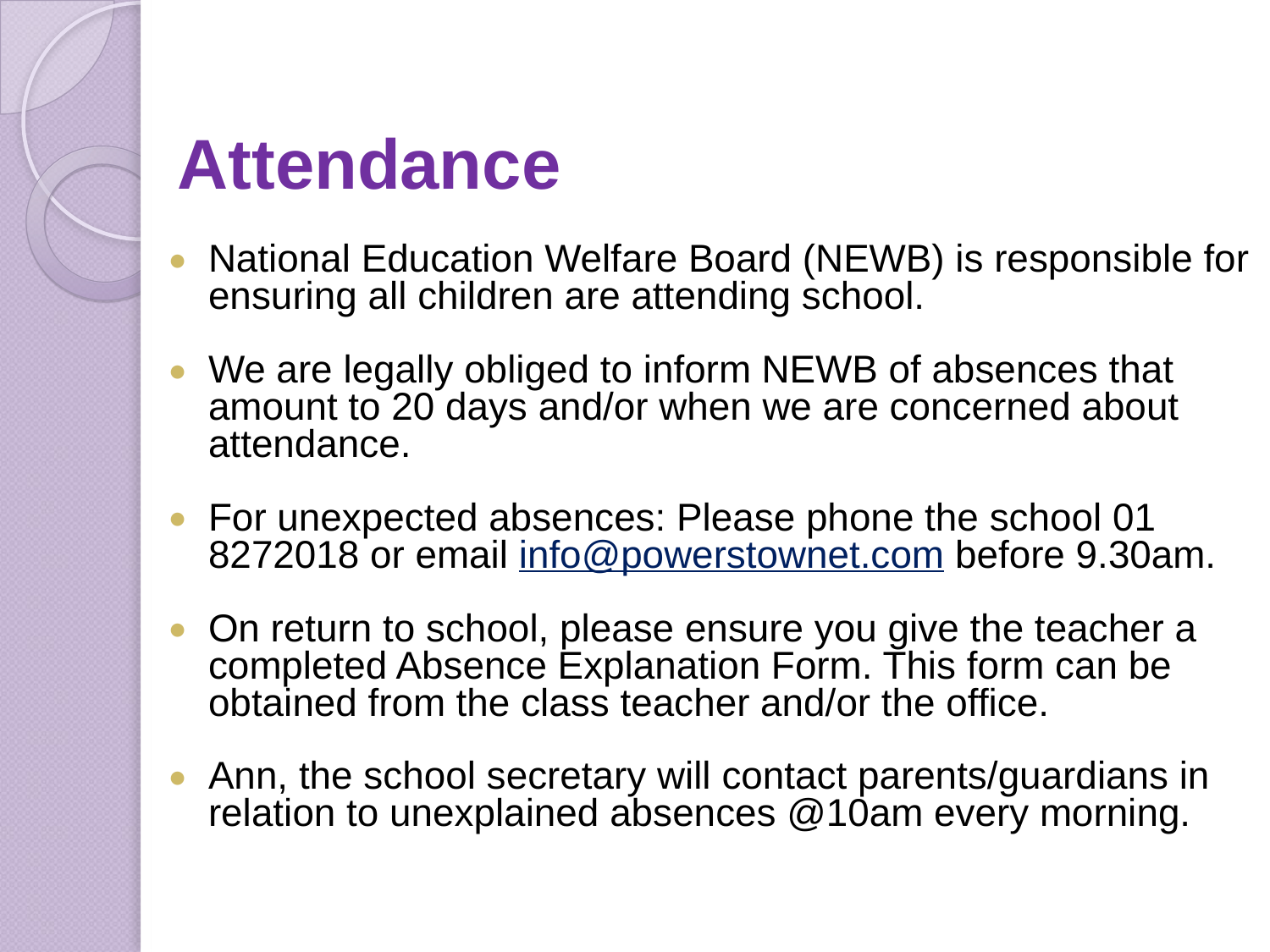

# Attendance
National Education Welfare Board (NEWB) is responsible for ensuring all children are attending school.

We are legally obliged to inform NEWB of absences that amount to 20 days and/or when we are concerned about attendance.

For unexpected absences: Please phone the school 01 8272018 or email info@powerstownet.com before 9.30am.

On return to school, please ensure you give the teacher a completed Absence Explanation Form. This form can be obtained from the class teacher and/or the office.

Ann, the school secretary will contact parents/guardians in relation to unexplained absences @10am every morning.